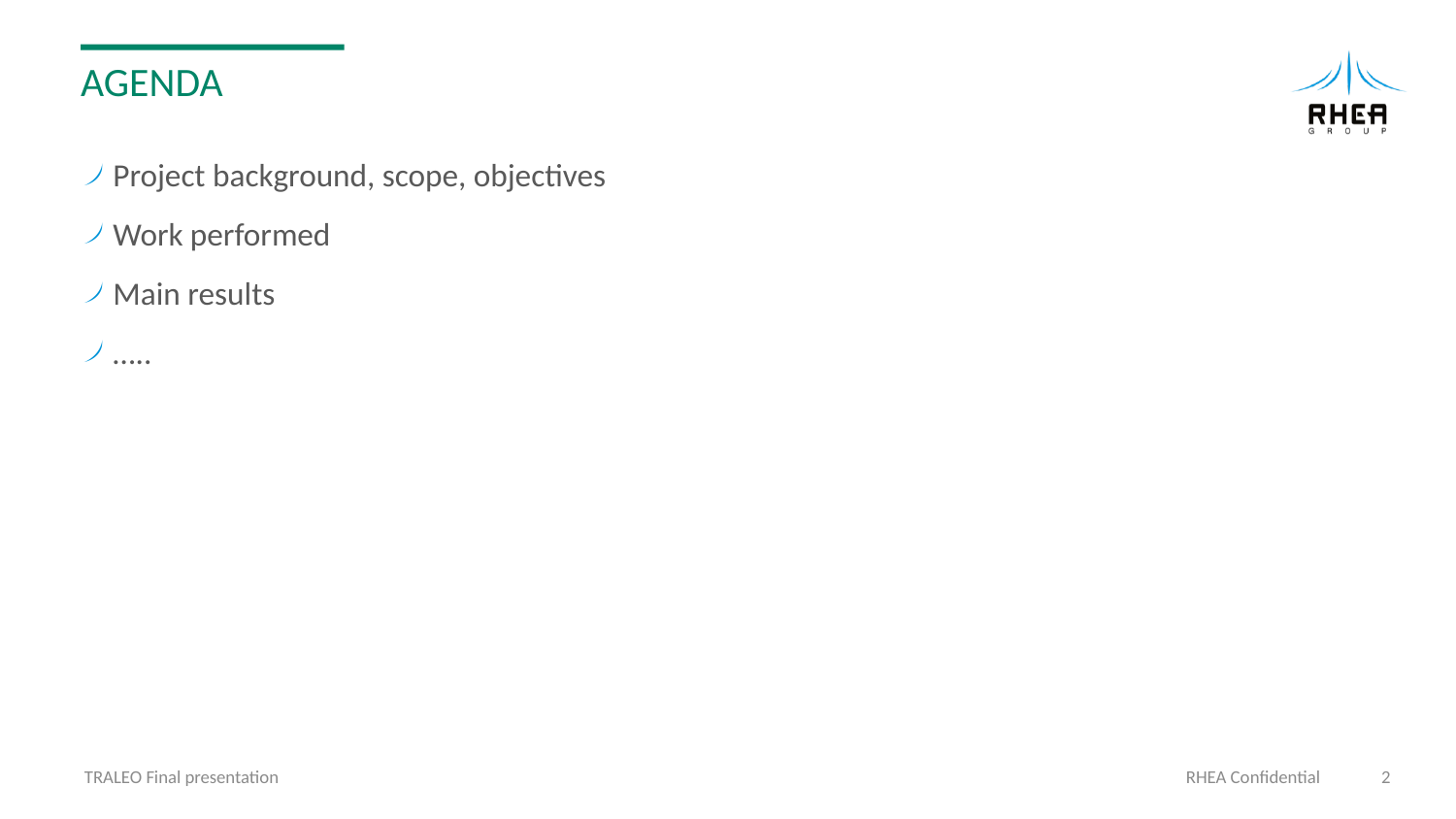

# Agenda
Project background, scope, objectives
Work performed
Main results
…..
TRALEO Final presentation
RHEA Confidential
2